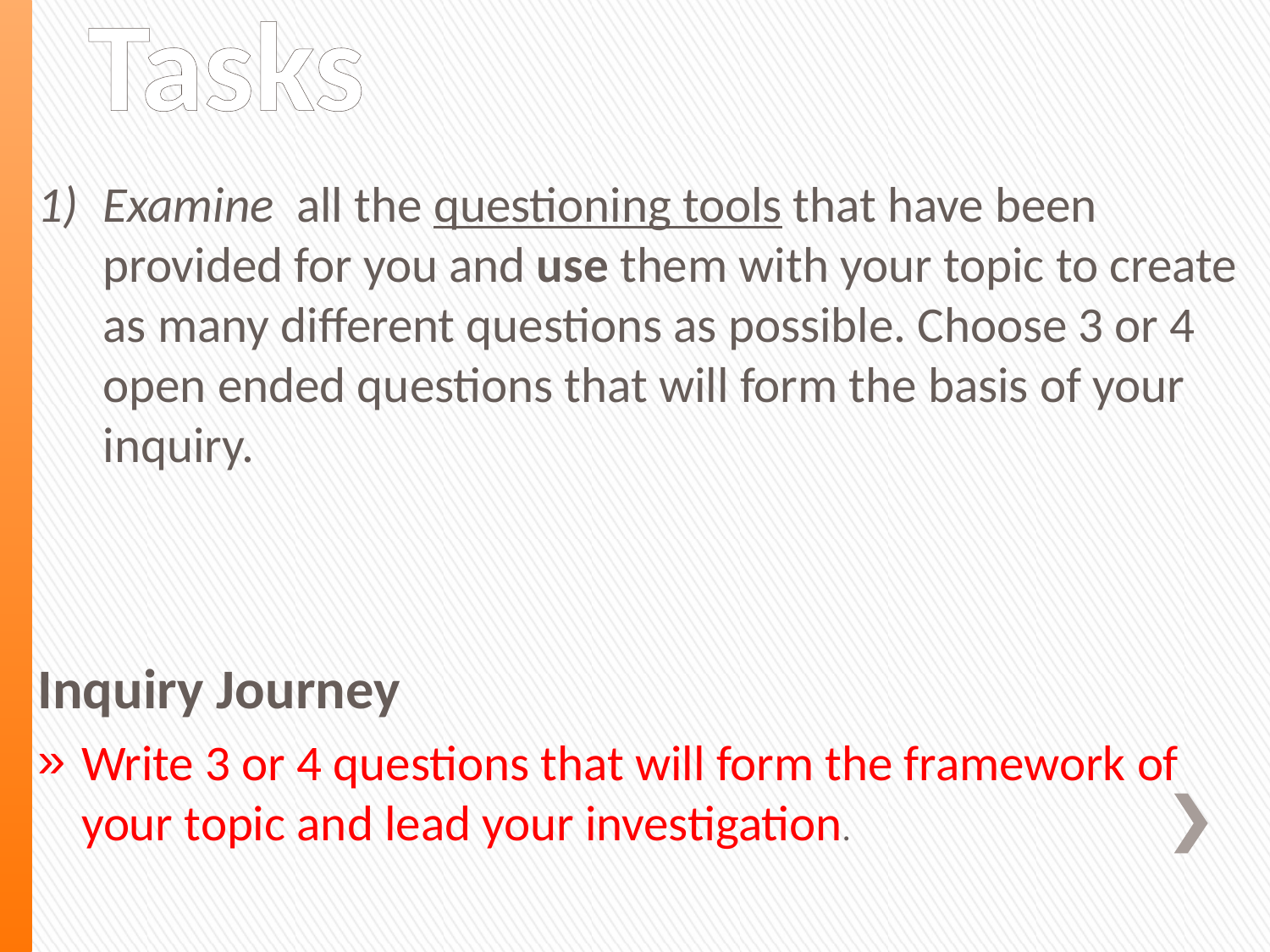

# Tasks
Examine  all the questioning tools that have been provided for you and use them with your topic to create as many different questions as possible. Choose 3 or 4 open ended questions that will form the basis of your inquiry.

Inquiry Journey
Write 3 or 4 questions that will form the framework of your topic and lead your investigation.